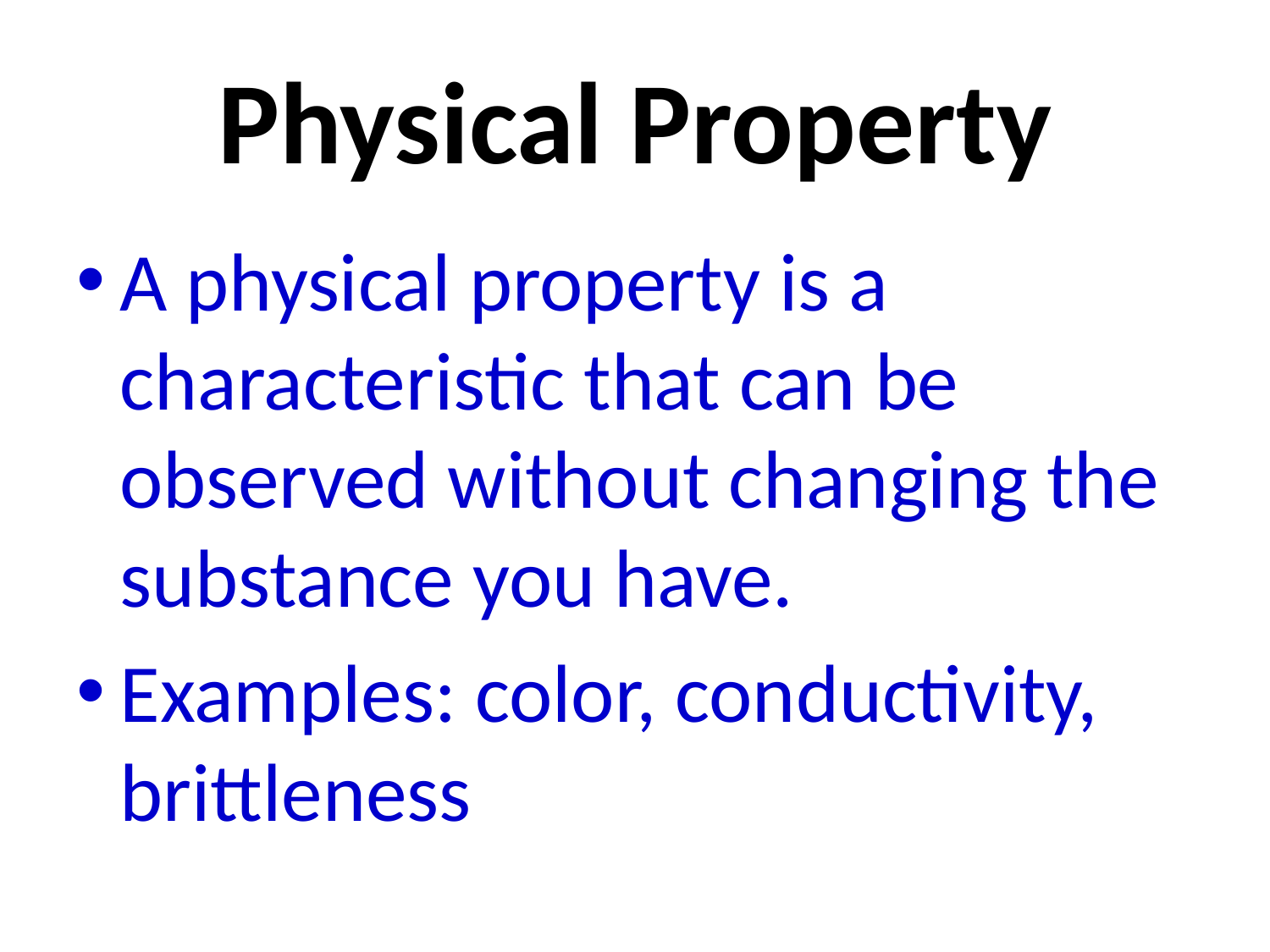

# Physical Property
A physical property is a characteristic that can be observed without changing the substance you have.
Examples: color, conductivity, brittleness